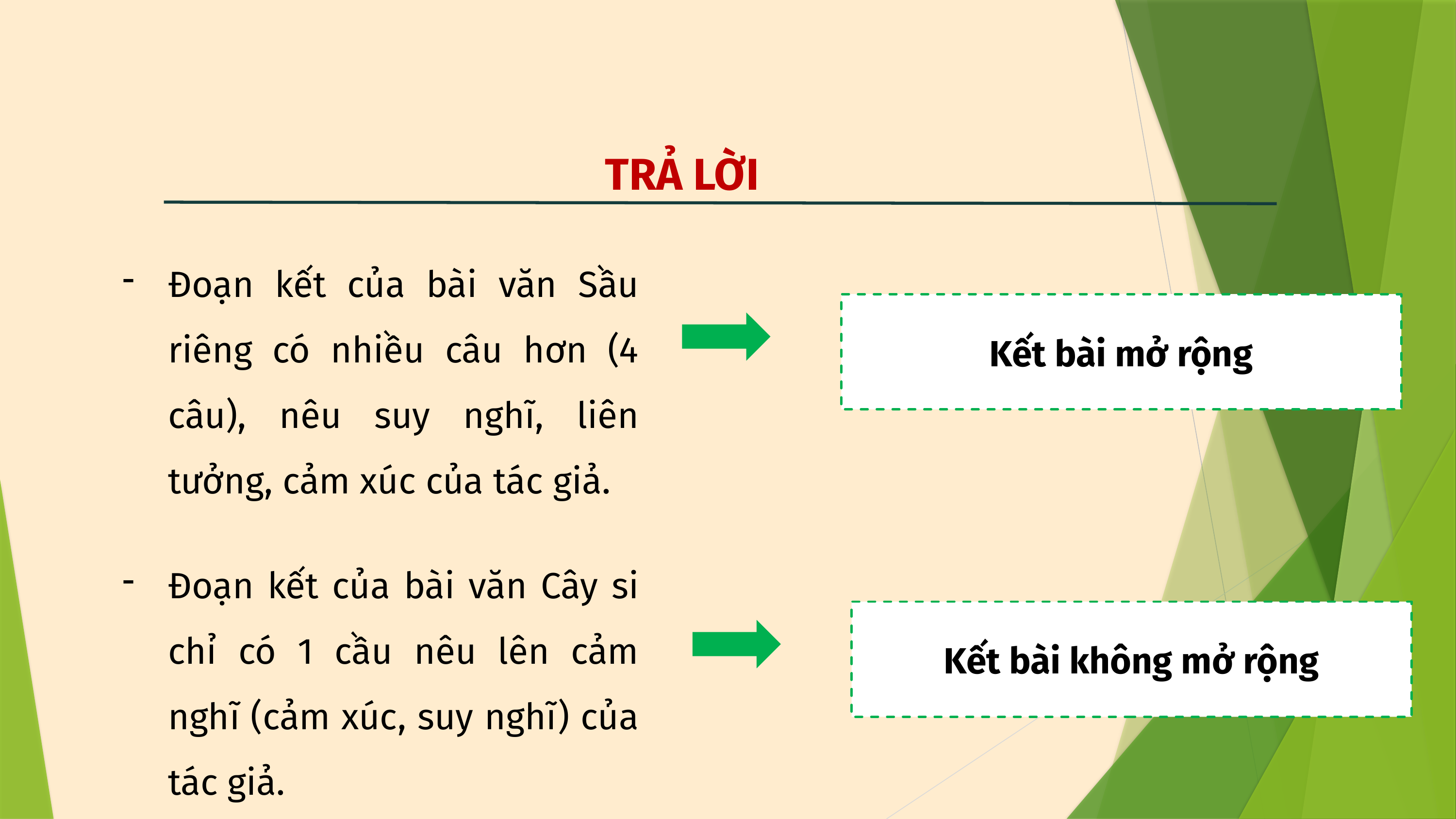

TRẢ LỜI

Đoạn kết của bài văn Sầu riêng có nhiều câu hơn (4 câu), nêu suy nghĩ, liên tưởng, cảm xúc của tác giả.
Kết bài mở rộng

Đoạn kết của bài văn Cây si chỉ có 1 cầu nêu lên cảm nghĩ (cảm xúc, suy nghĩ) của tác giả.
Kết bài không mở rộng